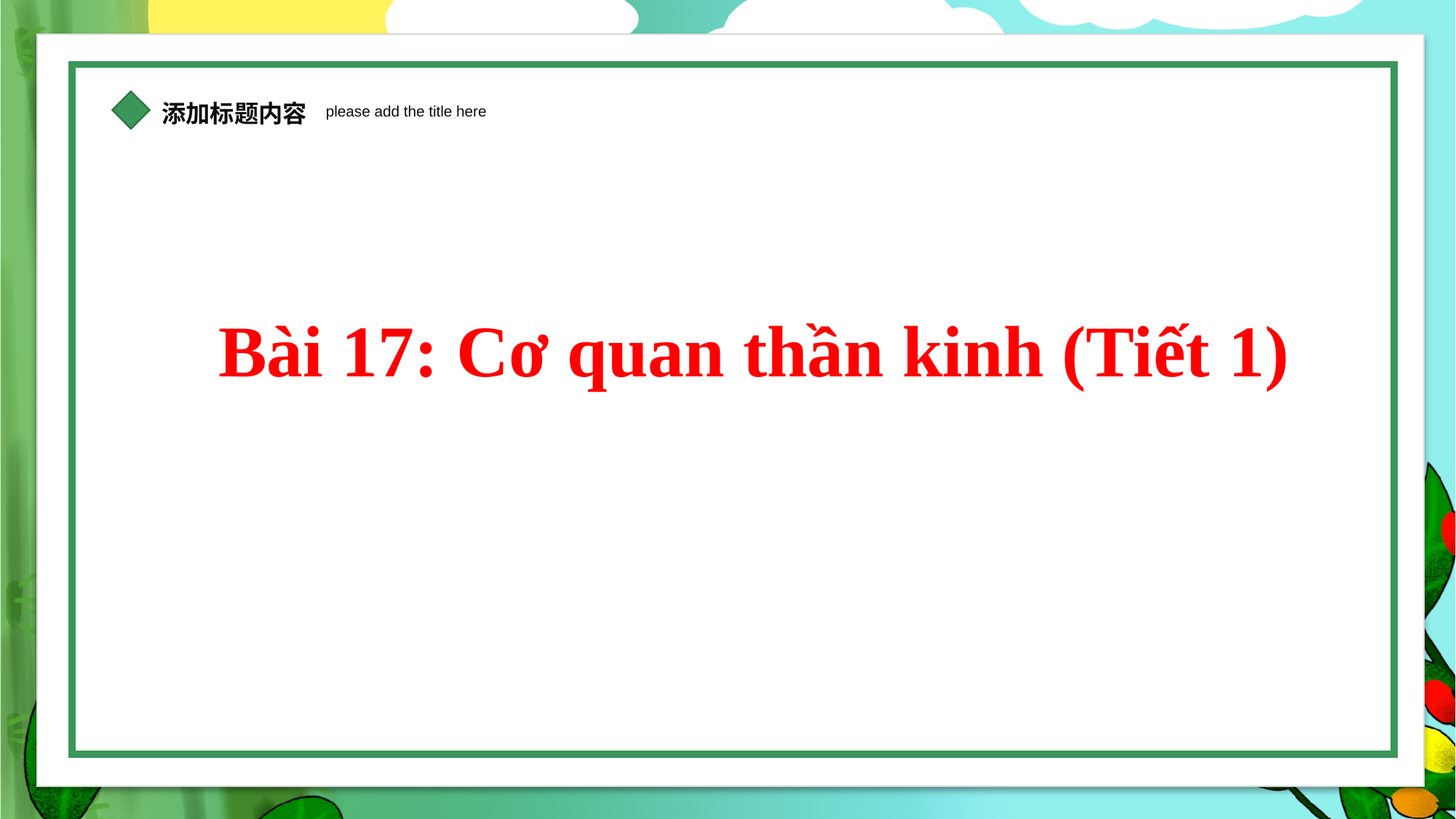

Bài 17: Cơ quan thần kinh (Tiết 1)